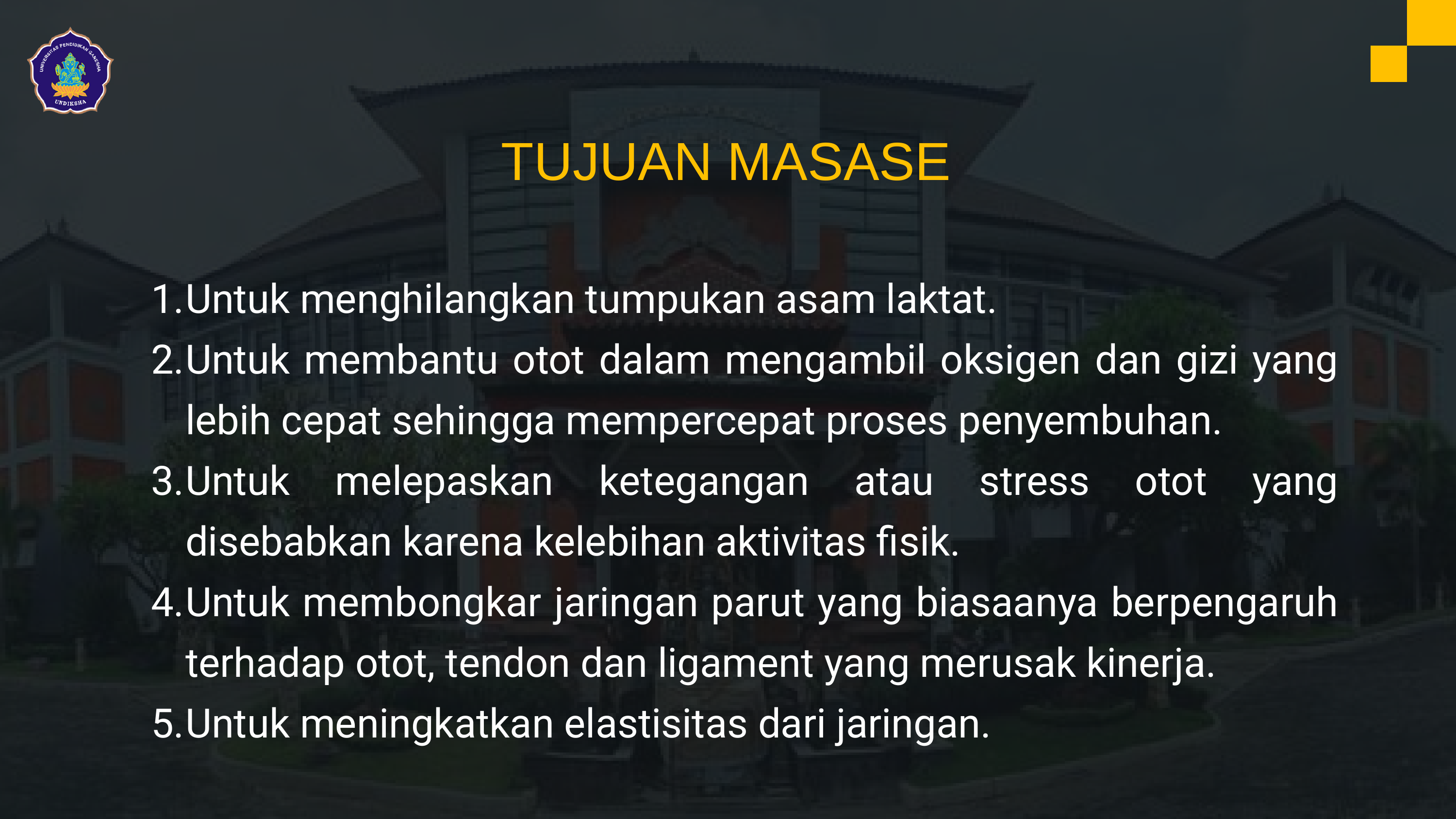

TUJUAN MASASE
Untuk menghilangkan tumpukan asam laktat.
Untuk membantu otot dalam mengambil oksigen dan gizi yang lebih cepat sehingga mempercepat proses penyembuhan.
Untuk melepaskan ketegangan atau stress otot yang disebabkan karena kelebihan aktivitas fisik.
Untuk membongkar jaringan parut yang biasaanya berpengaruh terhadap otot, tendon dan ligament yang merusak kinerja.
Untuk meningkatkan elastisitas dari jaringan.